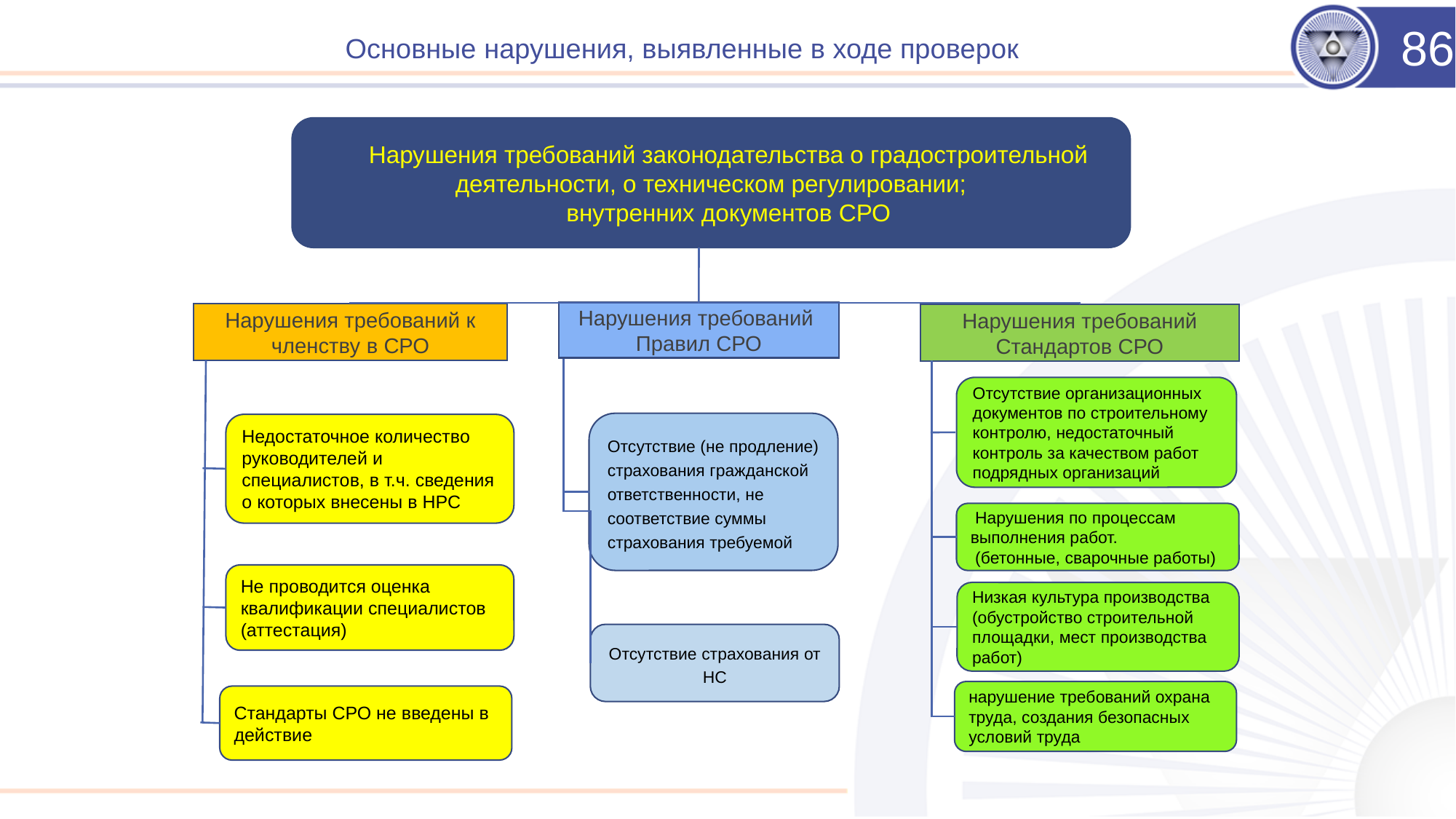

86
Основные нарушения, выявленные в ходе проверок
#
Нарушения требований законодательства о градостроительной деятельности, о техническом регулировании;
внутренних документов СРО
Нарушения требований  Правил СРО
Нарушения требований к членству в СРО
Нарушения требований Стандартов СРО
Отсутствие организационных документов по строительному контролю, недостаточный контроль за качеством работ подрядных организаций
Отсутствие (не продление) страхования гражданской ответственности, не соответствие суммы страхования требуемой
Недостаточное количество руководителей и специалистов, в т.ч. сведения о которых внесены в НРС
 Нарушения по процессам выполнения работ.
 (бетонные, сварочные работы)
Не проводится оценка квалификации специалистов (аттестация)
Низкая культура производства
(обустройство строительной площадки, мест производства работ)
Отсутствие страхования от НС
нарушение требований охрана труда, создания безопасных условий труда
Стандарты СРО не введены в действие